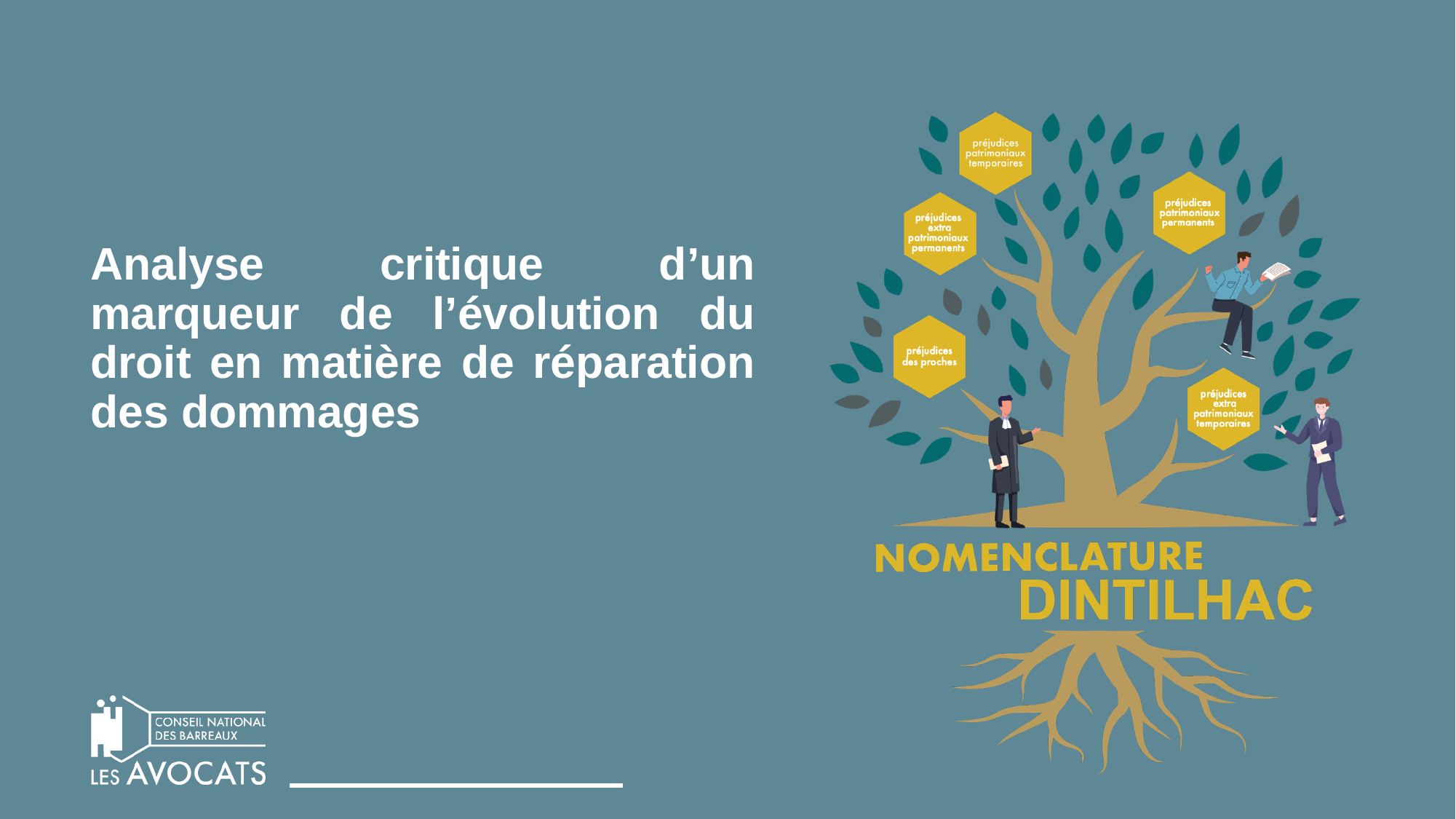

# Analyse critique d’un marqueur de l’évolution du droit en matière de réparation des dommages